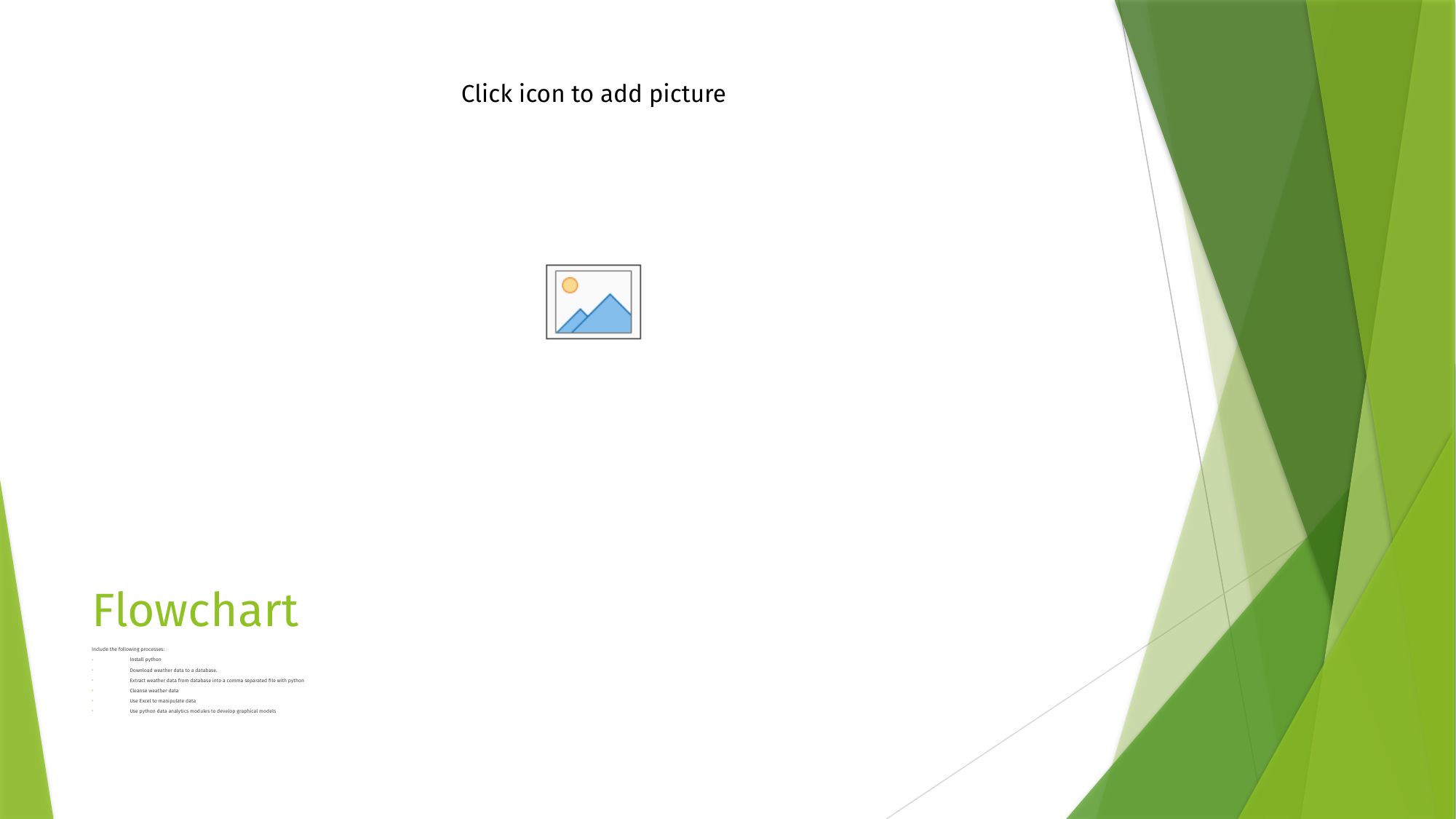

# Flowchart
Include the following processes:
Install python
Download weather data to a database.
Extract weather data from database into a comma separated file with python
Cleanse weather data
Use Excel to manipulate data
Use python data analytics modules to develop graphical models